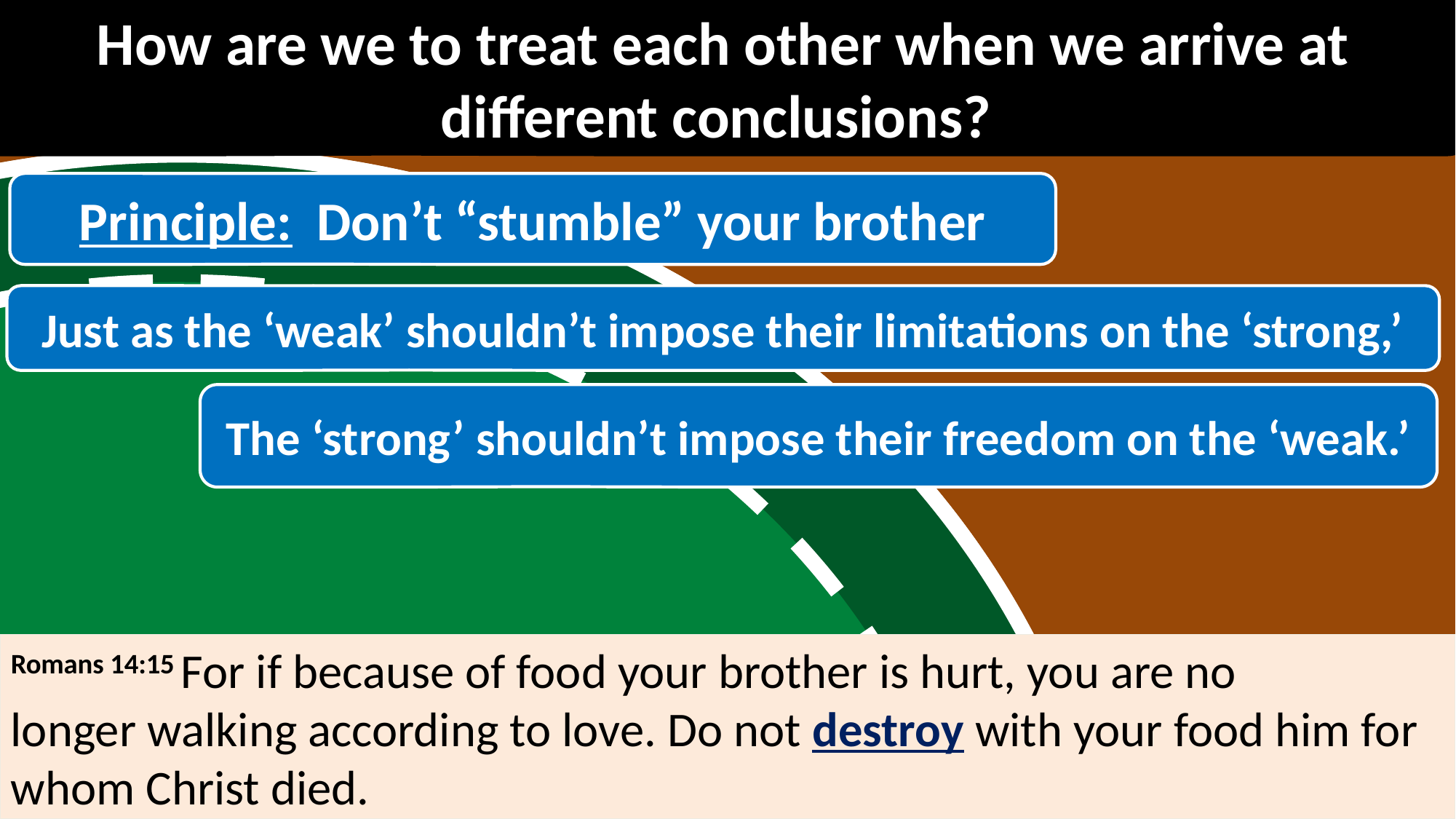

How are we to treat each other when we arrive at different conclusions?

Principle:  Don’t “stumble” your brother

Just as the ‘weak’ shouldn’t impose their limitations on the ‘strong,’
The ‘strong’ shouldn’t impose their freedom on the ‘weak.’
Romans 14:15 For if because of food your brother is hurt, you are no longer walking according to love. Do not destroy with your food him for whom Christ died.